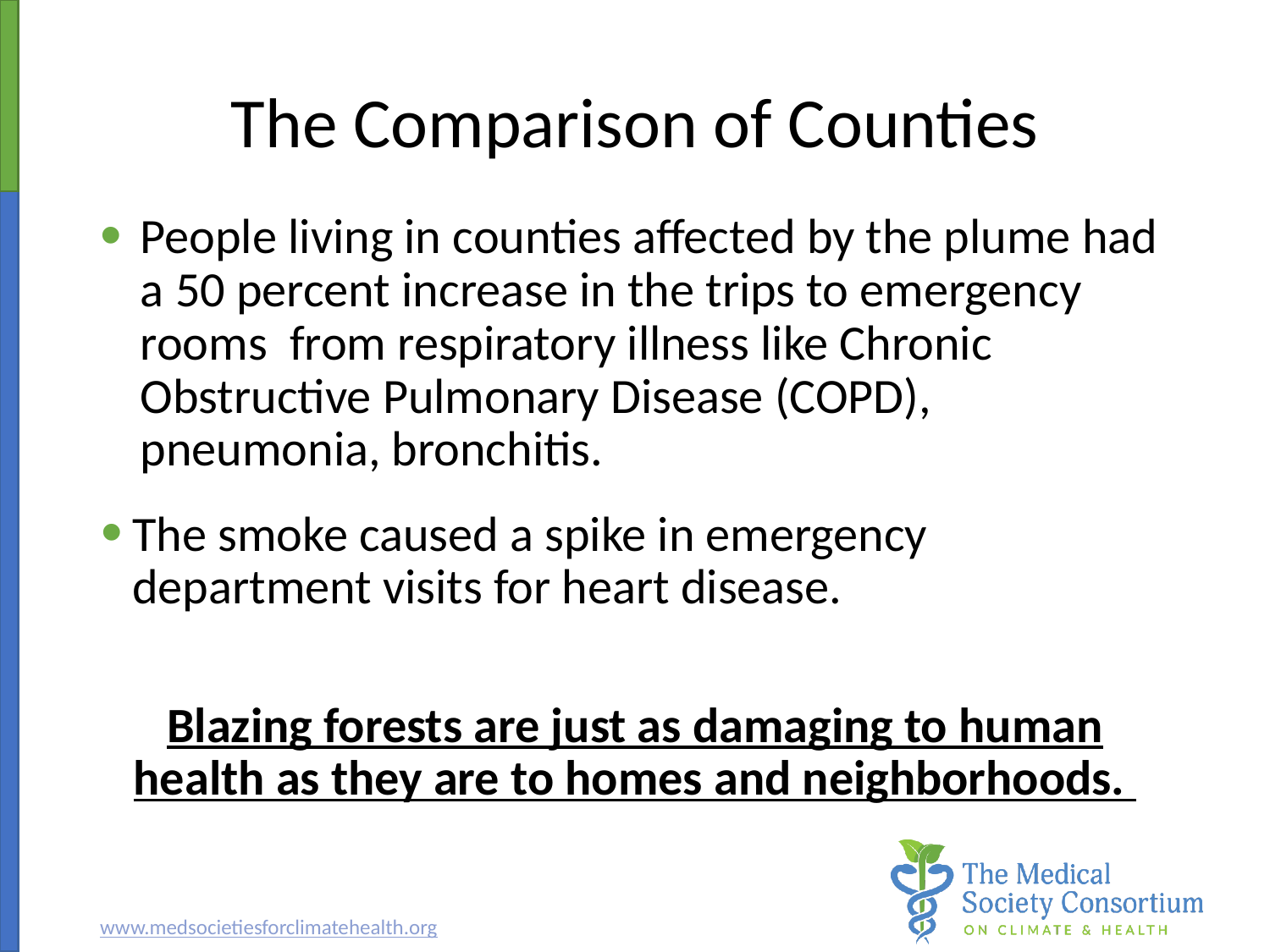

# The Comparison of Counties
People living in counties affected by the plume had a 50 percent increase in the trips to emergency rooms  from respiratory illness like Chronic Obstructive Pulmonary Disease (COPD), pneumonia, bronchitis.
The smoke caused a spike in emergency department visits for heart disease.
Blazing forests are just as damaging to human health as they are to homes and neighborhoods.